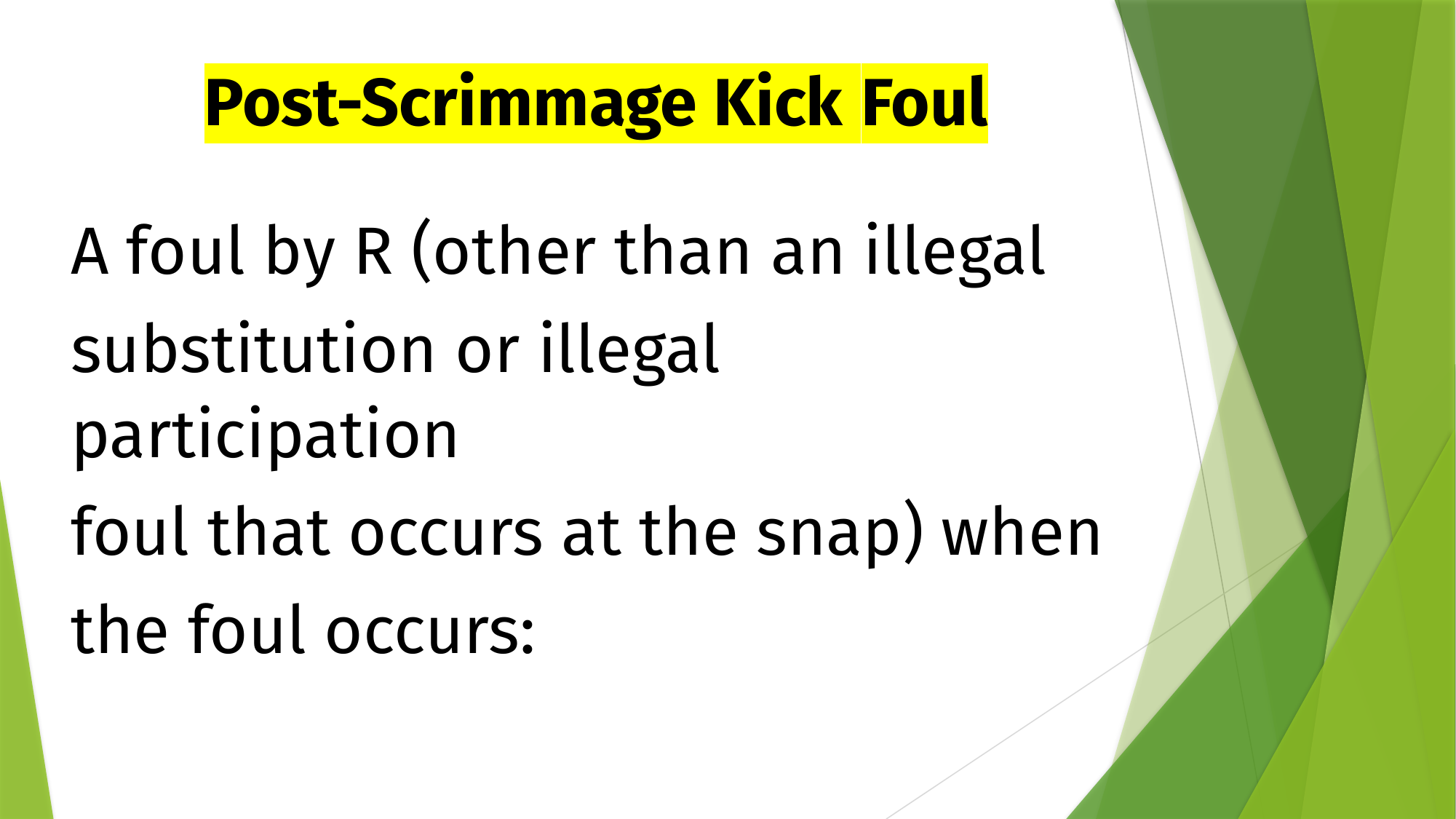

Post-Scrimmage Kick Foul

A foul by R (other than an illegal
substitution or illegal participation
foul that occurs at the snap) when
the foul occurs: